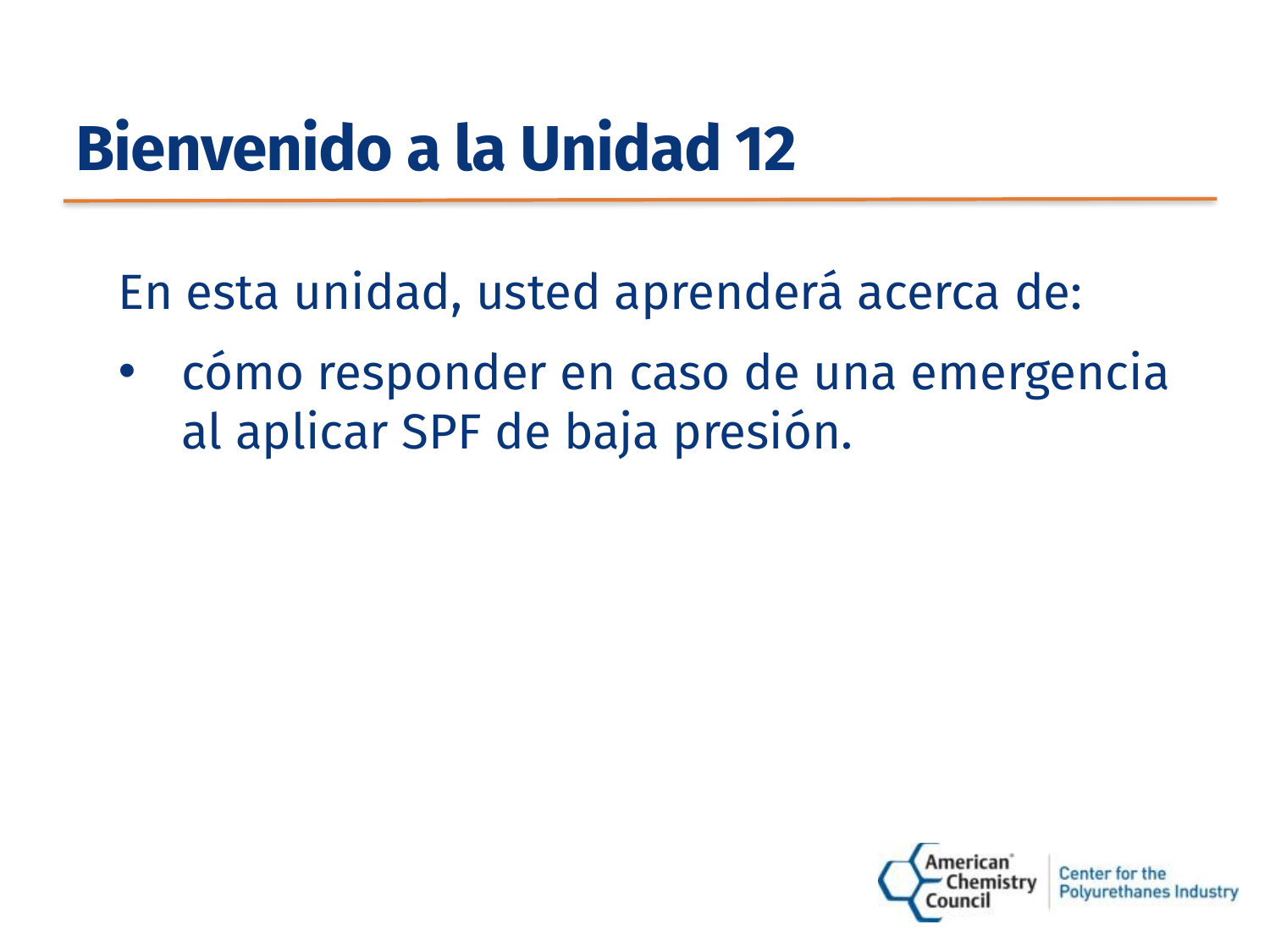

# Bienvenido a la Unidad 12
En esta unidad, usted aprenderá acerca de:
cómo responder en caso de una emergencia al aplicar SPF de baja presión.